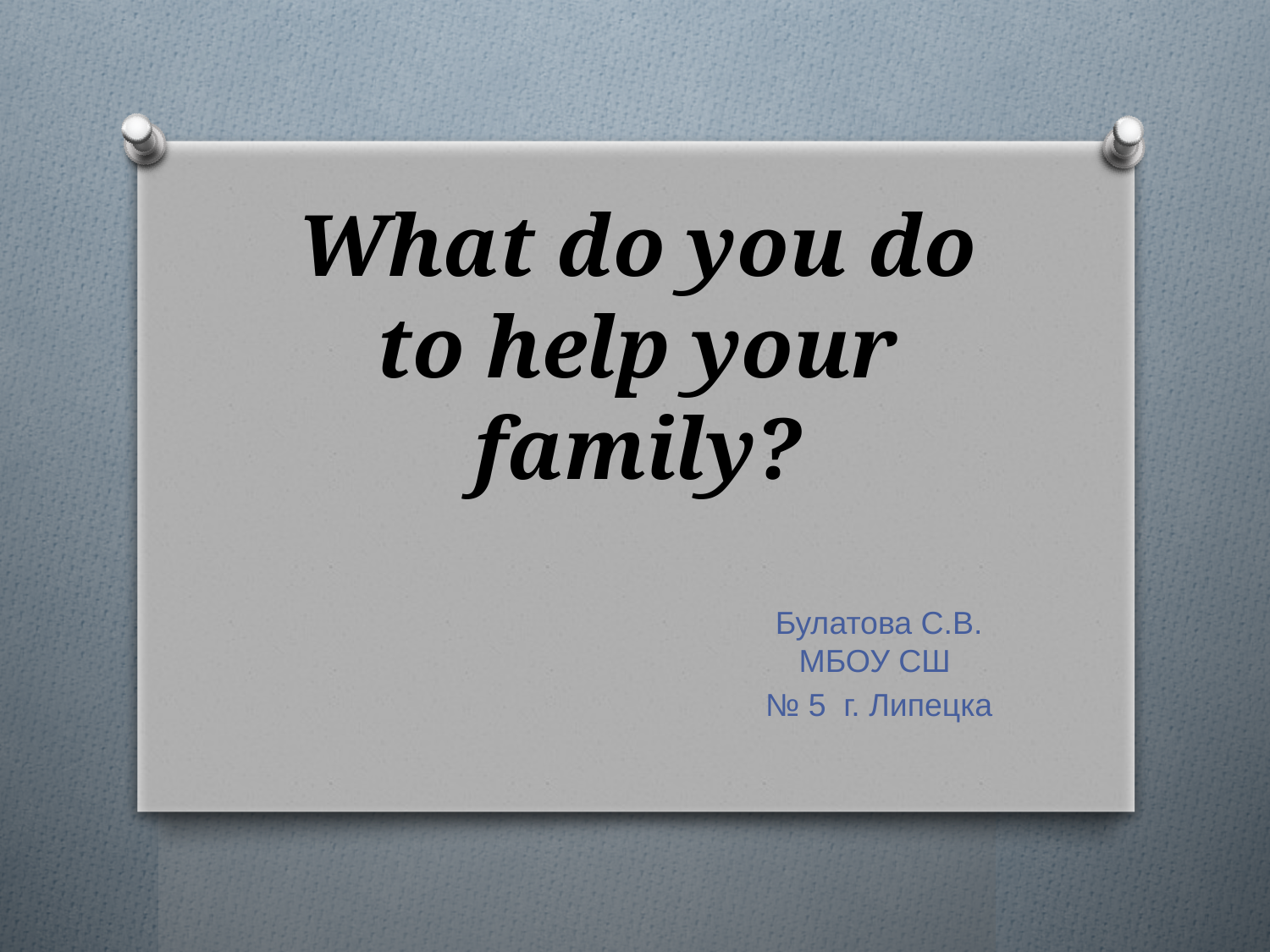

# What do you do to help your family?
Булатова С.В. МБОУ СШ
№ 5  г. Липецка